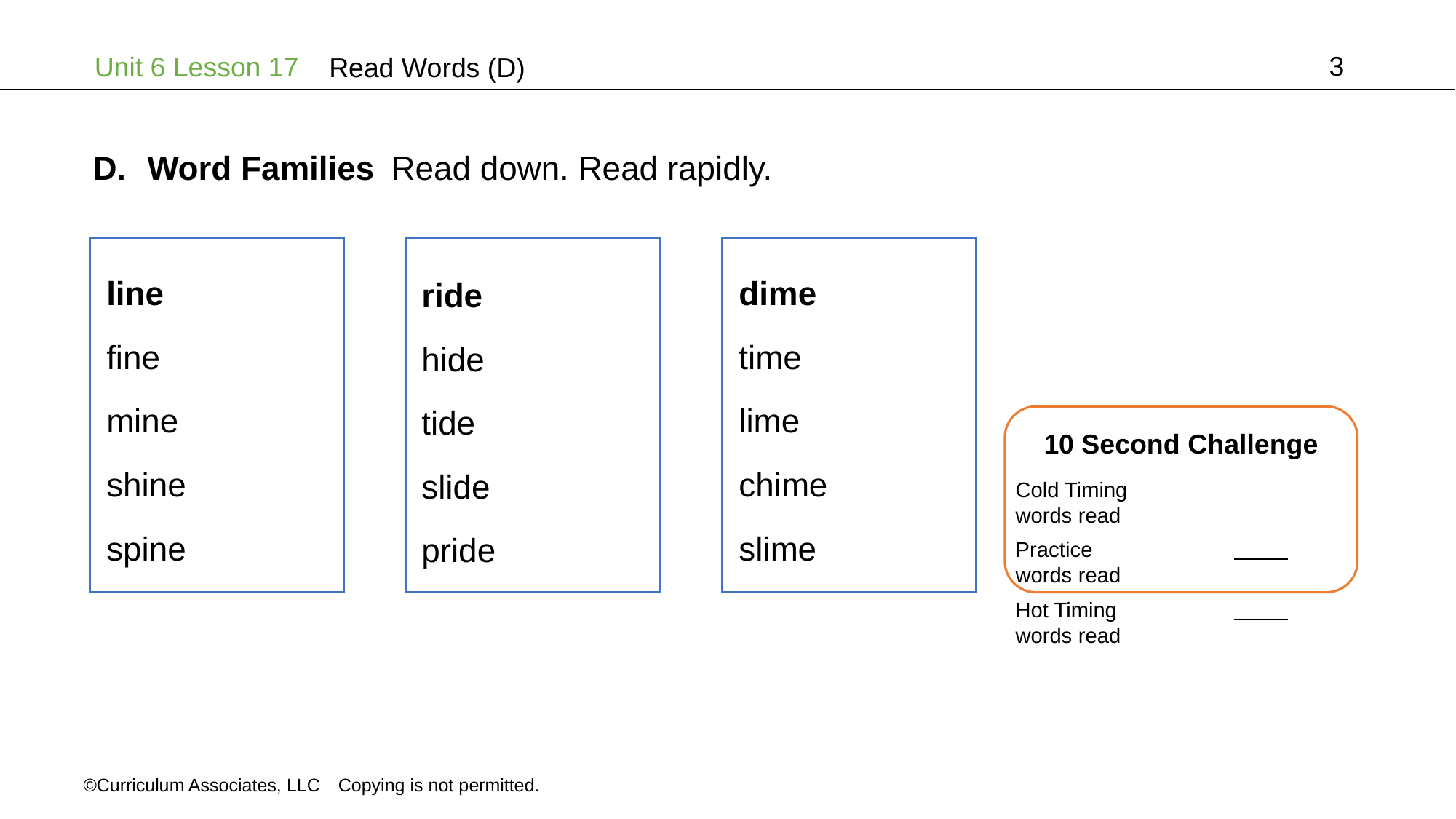

3
# Read Words (D)

Word Families Read down. Read rapidly.
dime
time
lime
chime
slime
line
fine
mine
shine
spine

ride
hide
tide
slide
pride

10 Second Challenge
Cold Timing	          words read
Practice		          words read
Hot Timing		          words read